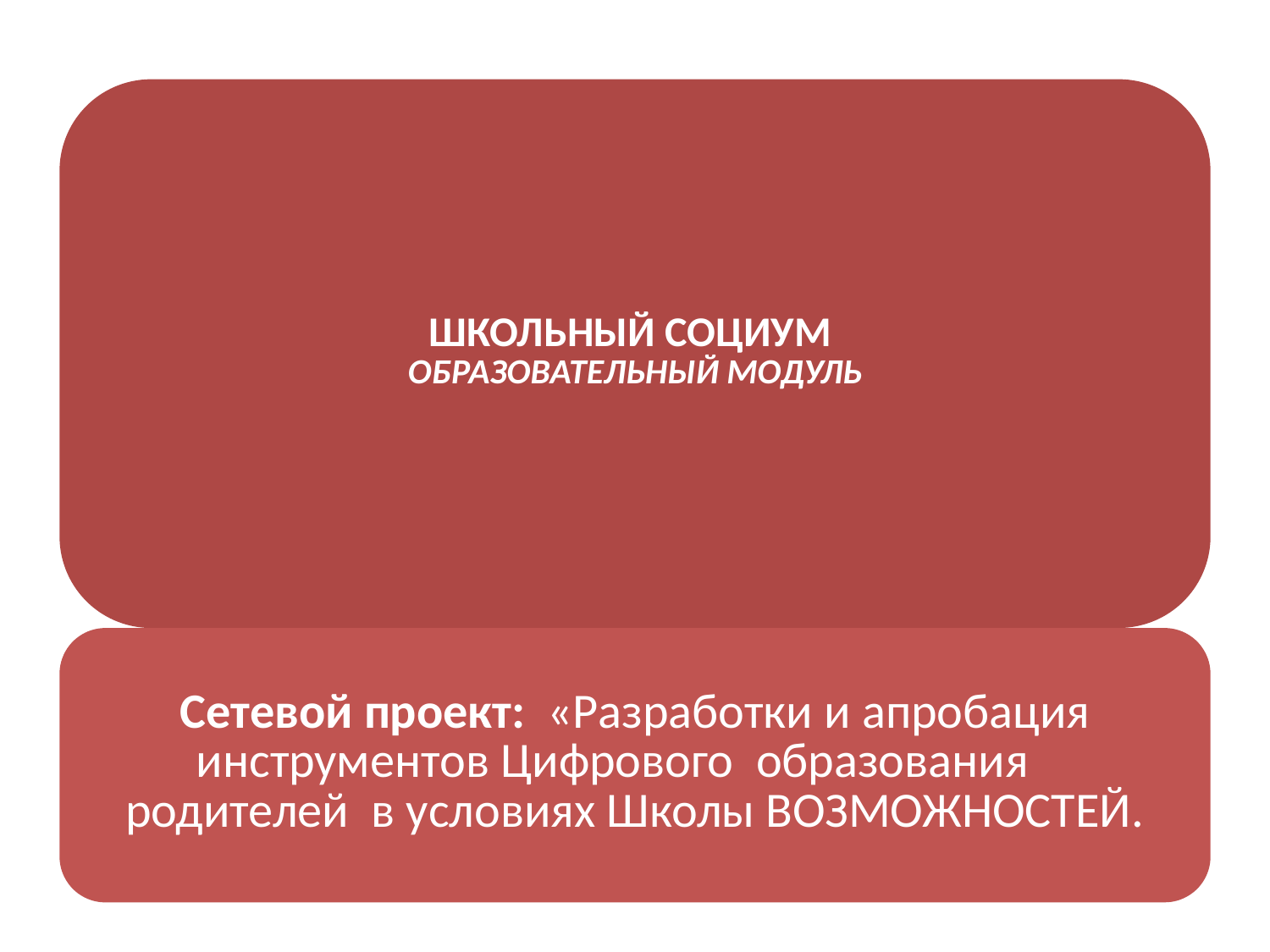

ШКОЛЬНЫЙ СОЦИУМ
ОБРАЗОВАТЕЛЬНЫЙ МОДУЛЬ
Сетевой проект:  «Разработки и апробация инструментов Цифрового  образования     родителей  в условиях Школы ВОЗМОЖНОСТЕЙ.